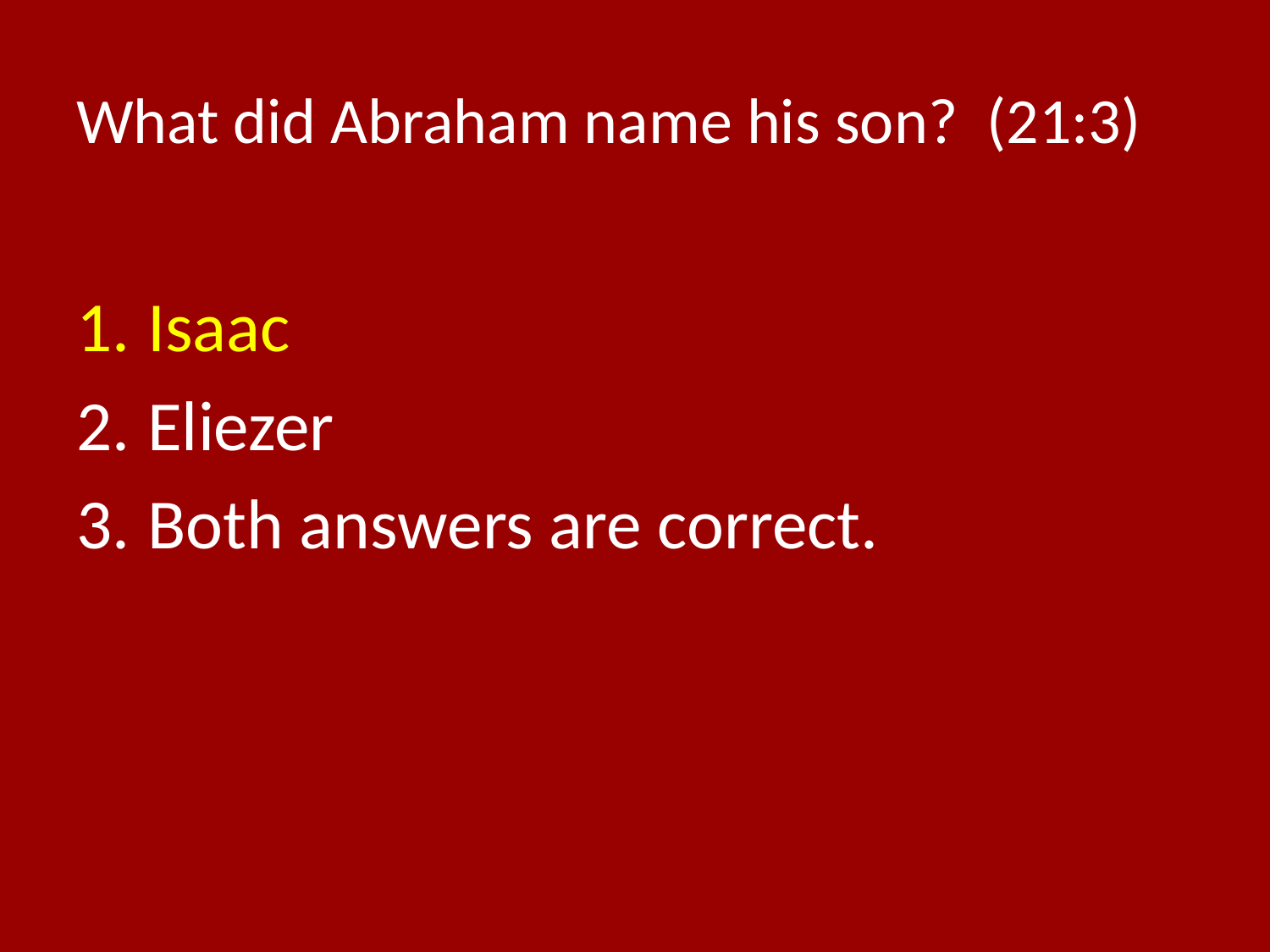

# What did Abraham name his son?  (21:3)
Isaac
Eliezer
Both answers are correct.